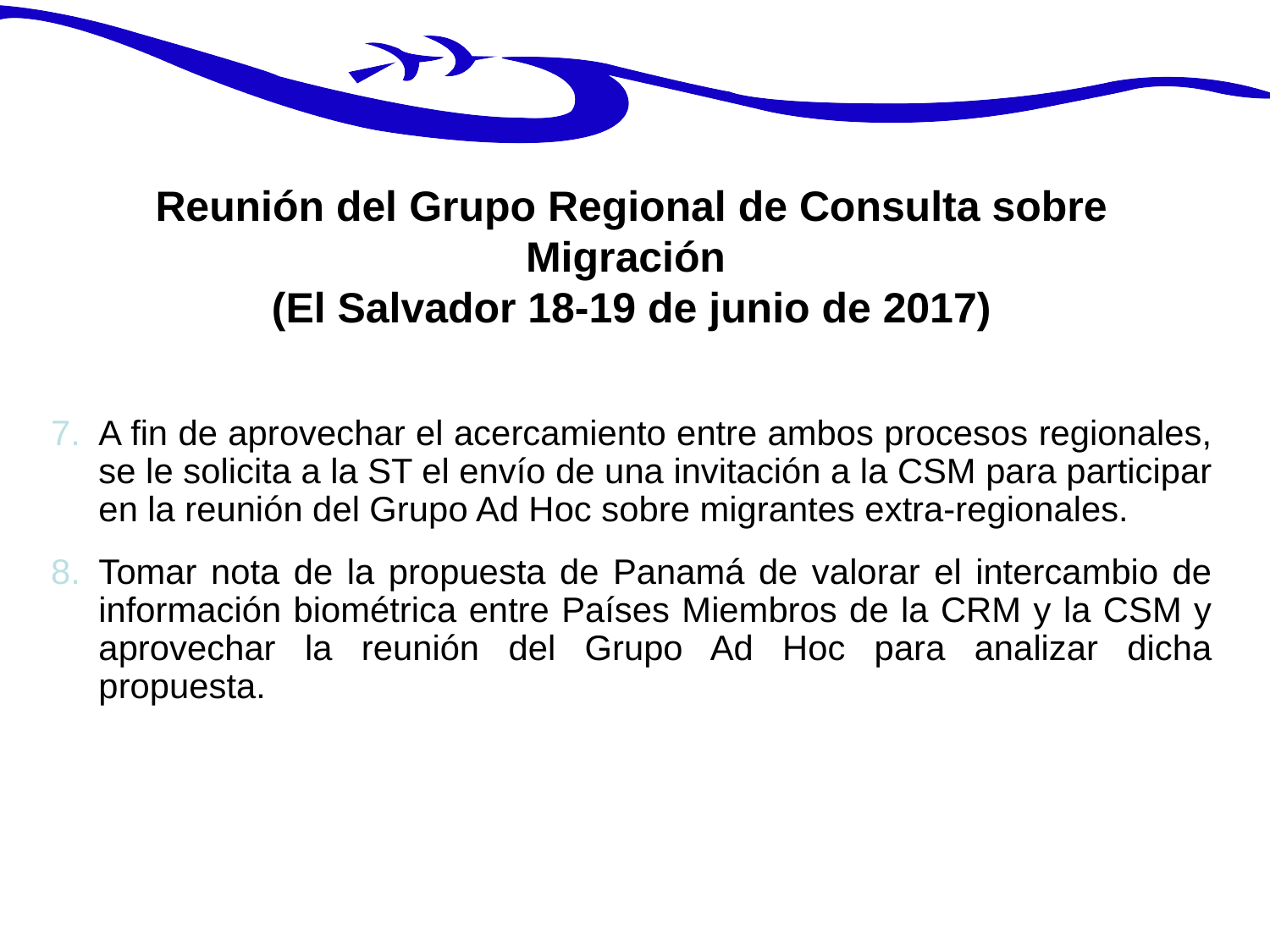

Reunión del Grupo Regional de Consulta sobre Migración
(El Salvador 18-19 de junio de 2017)

A fin de aprovechar el acercamiento entre ambos procesos regionales, se le solicita a la ST el envío de una invitación a la CSM para participar en la reunión del Grupo Ad Hoc sobre migrantes extra-regionales.
Tomar nota de la propuesta de Panamá de valorar el intercambio de información biométrica entre Países Miembros de la CRM y la CSM y aprovechar la reunión del Grupo Ad Hoc para analizar dicha propuesta.